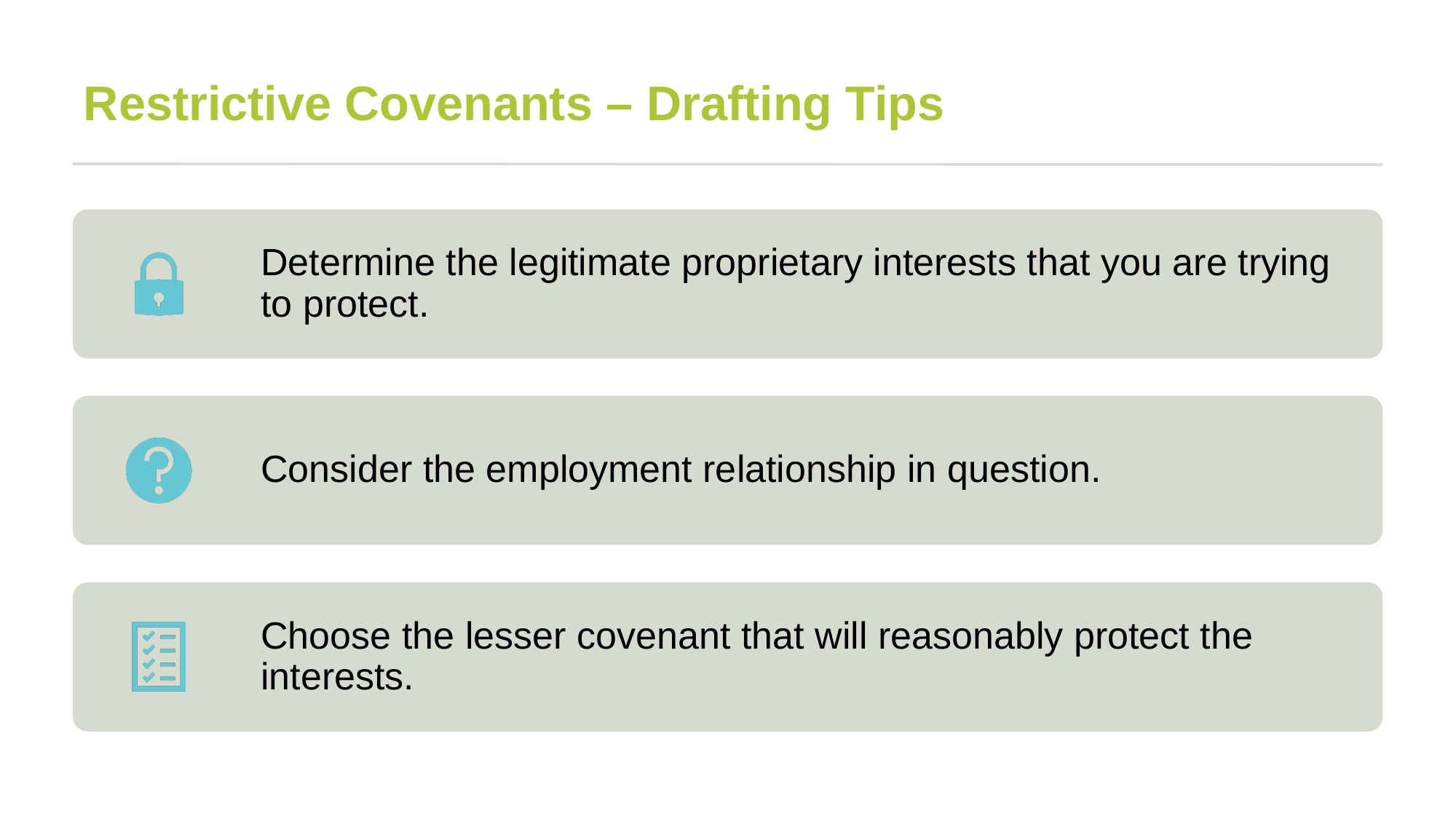

# Restrictive Covenants – Drafting Tips
Determine the legitimate proprietary interests that you are trying to protect.
Consider the employment relationship in question.
Choose the lesser covenant that will reasonably protect the interests.